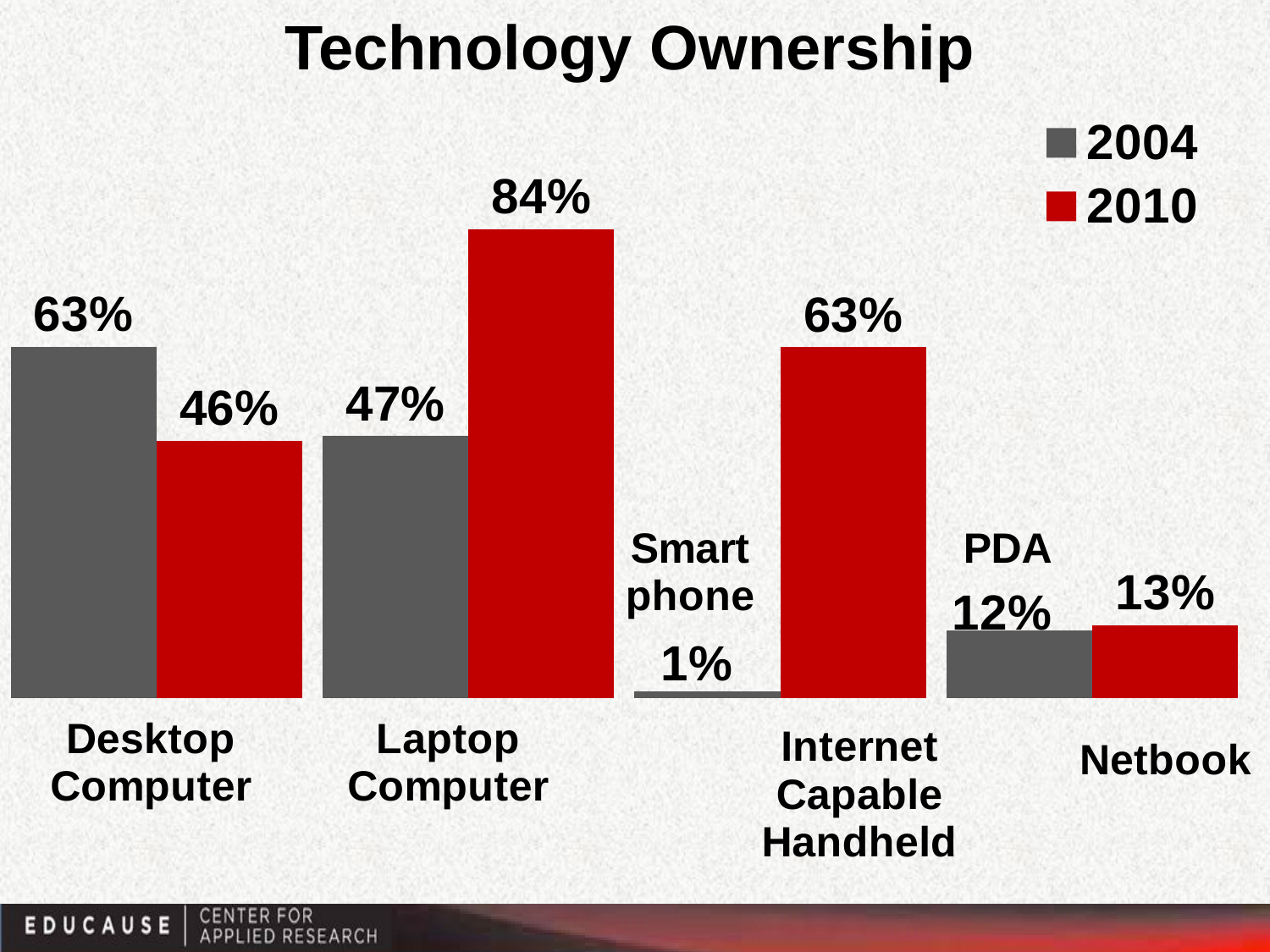

# Technology Ownership

### Chart

| Category | 2004 | 2010 |
|---|---|---|
| Desktop
computer | 0.6280000000000013 | 0.4593460251275587 |
| Laptop
computer | 0.4680000000000001 | 0.8380339315912937 |
| Internet-capable
handheld device | 0.011000000000000029 | 0.6270906630581898 |
| Netbook
computer | 0.12000000000000002 | 0.13036826880284821 |